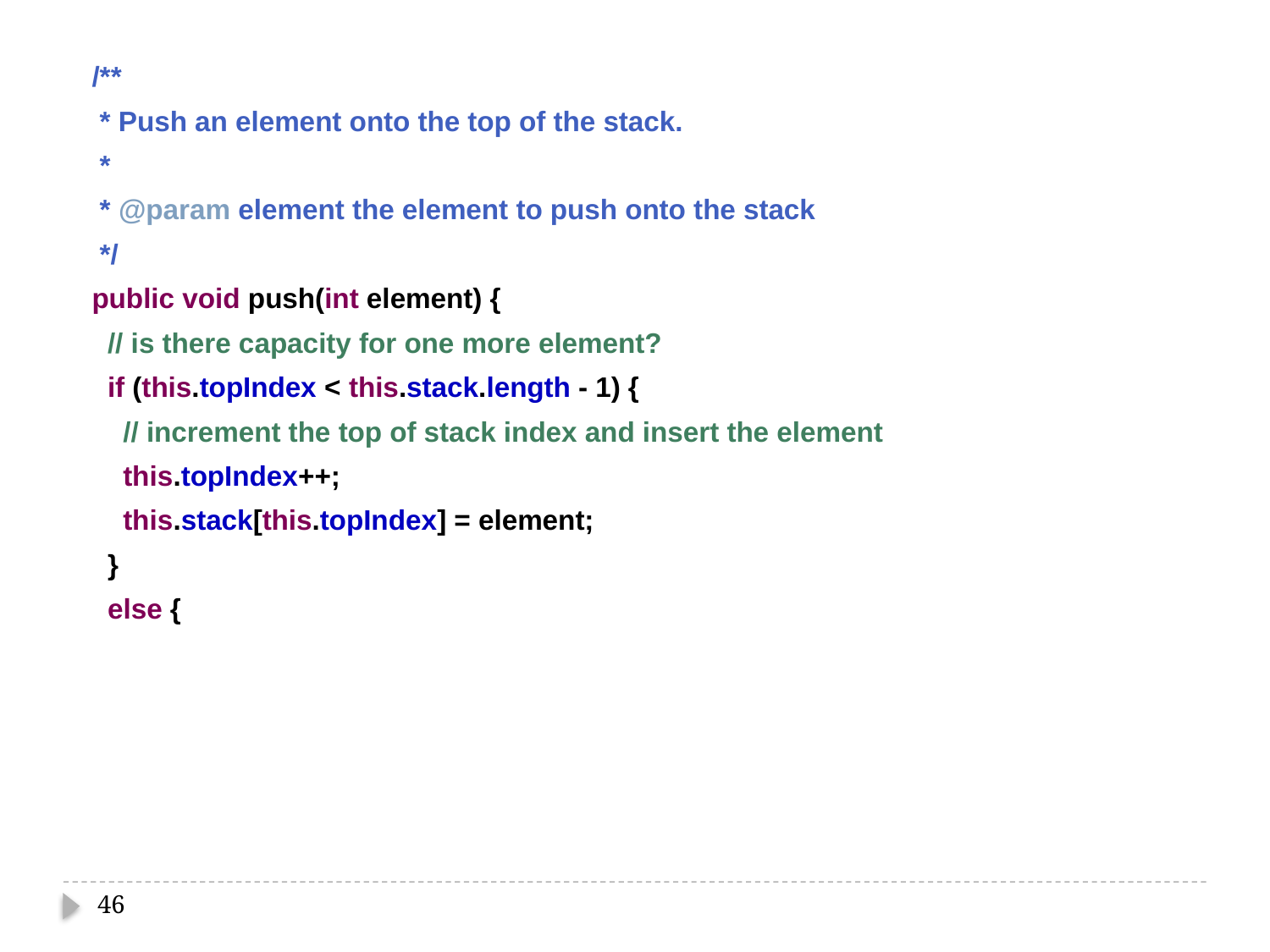

/**
   * Push an element onto the top of the stack.
   *
   * @param element the element to push onto the stack
   */
  public void push(int element) {
    // is there capacity for one more element?
    if (this.topIndex < this.stack.length - 1) {
      // increment the top of stack index and insert the element
      this.topIndex++;
      this.stack[this.topIndex] = element;
    }
    else {
46